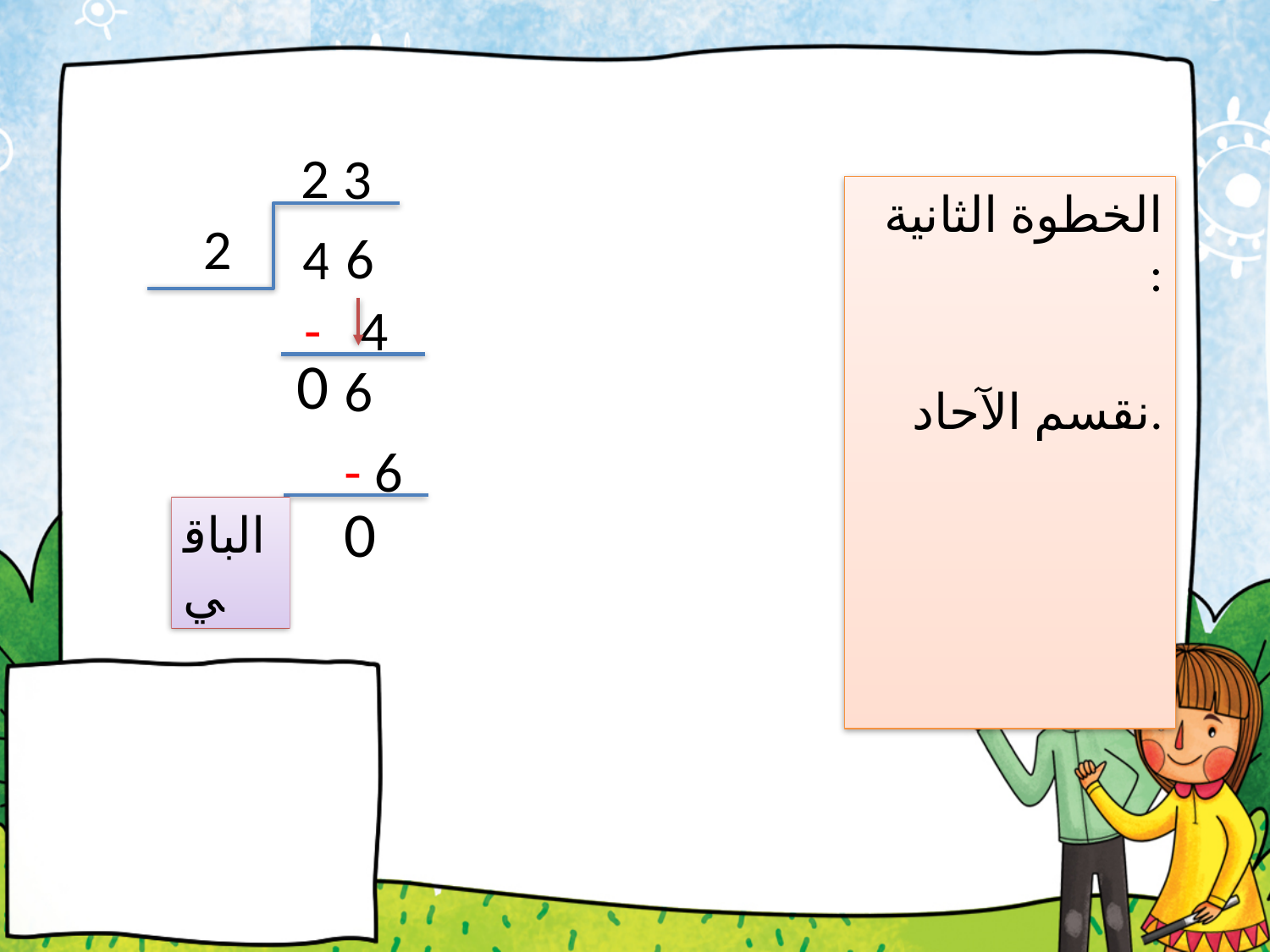

# ننزل 6 آحاد نقسم 6 على 2 الناتج 3لان 2×3=6 نضرب 3بـ2 نطرح 6من6
2
3
  الخطوة الثانية :

  نقسم الآحاد.
2
46
6
-   4
0
6
- 6
0
الباقي